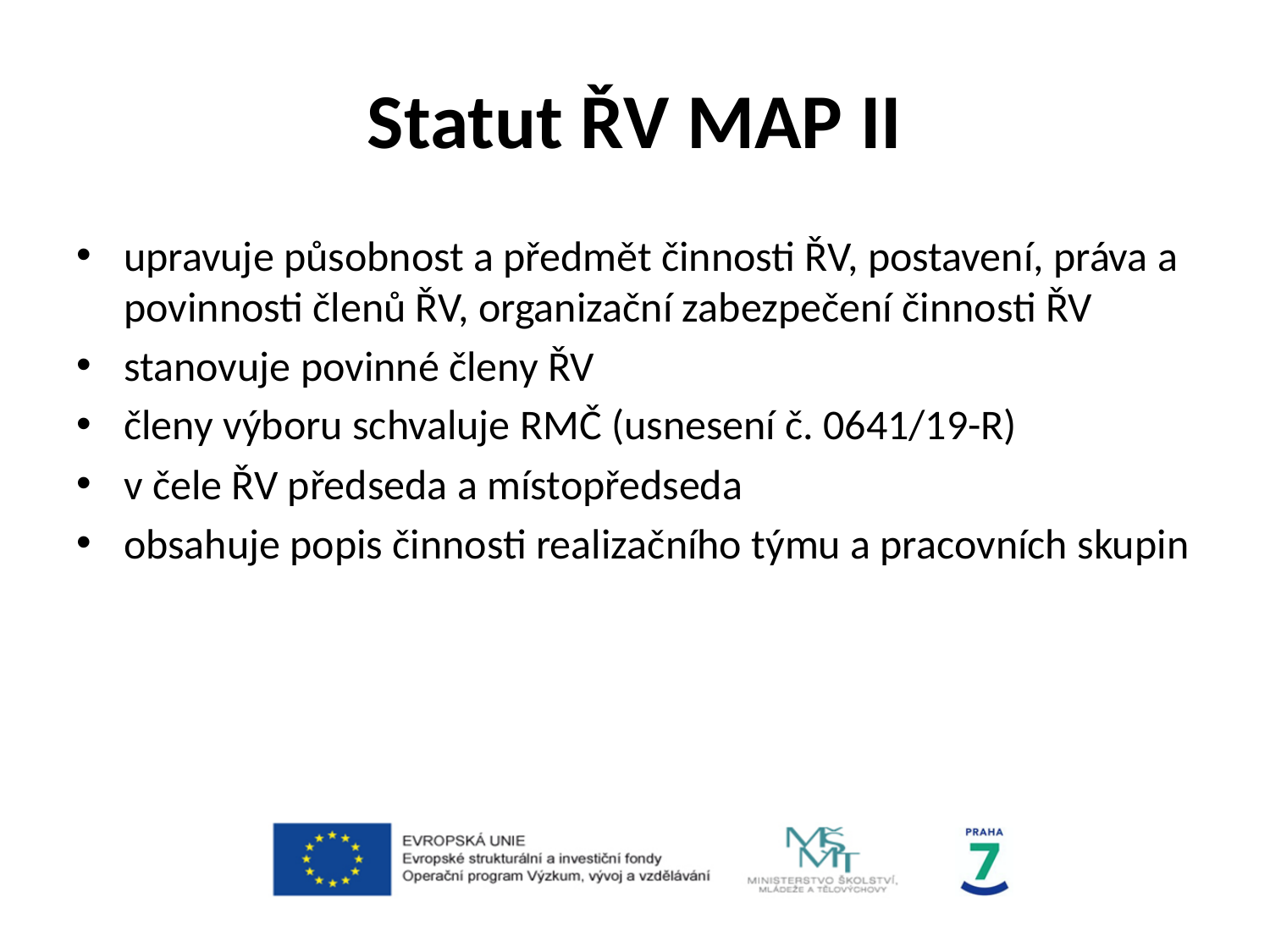

# Statut ŘV MAP II
upravuje působnost a předmět činnosti ŘV, postavení, práva a povinnosti členů ŘV, organizační zabezpečení činnosti ŘV
stanovuje povinné členy ŘV
členy výboru schvaluje RMČ (usnesení č. 0641/19-R)
v čele ŘV předseda a místopředseda
obsahuje popis činnosti realizačního týmu a pracovních skupin